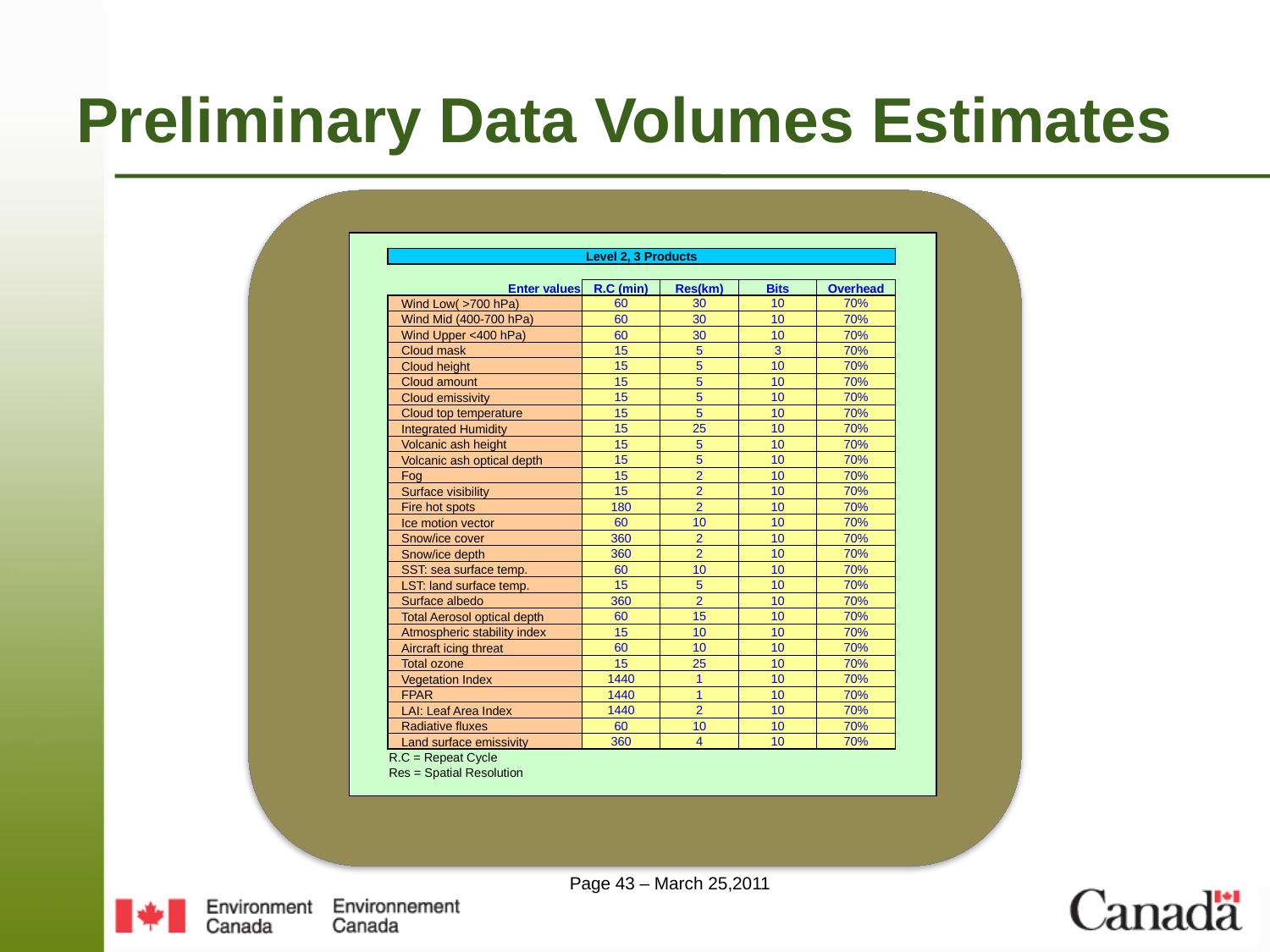

# Preliminary Data Volumes Estimates

|  |  |  |  |  |  |  |
| --- | --- | --- | --- | --- | --- | --- |
|  | Level 2, 3 Products |  |  |  |  |  |
|  |  |  |  |  |  |  |
|  | Enter values | R.C (min) | Res(km) | Bits | Overhead |  |
|  | Wind Low( >700 hPa) | 60 | 30 | 10 | 70% |  |
|  | Wind Mid (400-700 hPa) | 60 | 30 | 10 | 70% |  |
|  | Wind Upper <400 hPa) | 60 | 30 | 10 | 70% |  |
|  | Cloud mask | 15 | 5 | 3 | 70% |  |
|  | Cloud height | 15 | 5 | 10 | 70% |  |
|  | Cloud amount | 15 | 5 | 10 | 70% |  |
|  | Cloud emissivity | 15 | 5 | 10 | 70% |  |
|  | Cloud top temperature | 15 | 5 | 10 | 70% |  |
|  | Integrated Humidity | 15 | 25 | 10 | 70% |  |
|  | Volcanic ash height | 15 | 5 | 10 | 70% |  |
|  | Volcanic ash optical depth | 15 | 5 | 10 | 70% |  |
|  | Fog | 15 | 2 | 10 | 70% |  |
|  | Surface visibility | 15 | 2 | 10 | 70% |  |
|  | Fire hot spots | 180 | 2 | 10 | 70% |  |
|  | Ice motion vector | 60 | 10 | 10 | 70% |  |
|  | Snow/ice cover | 360 | 2 | 10 | 70% |  |
|  | Snow/ice depth | 360 | 2 | 10 | 70% |  |
|  | SST: sea surface temp. | 60 | 10 | 10 | 70% |  |
|  | LST: land surface temp. | 15 | 5 | 10 | 70% |  |
|  | Surface albedo | 360 | 2 | 10 | 70% |  |
|  | Total Aerosol optical depth | 60 | 15 | 10 | 70% |  |
|  | Atmospheric stability index | 15 | 10 | 10 | 70% |  |
|  | Aircraft icing threat | 60 | 10 | 10 | 70% |  |
|  | Total ozone | 15 | 25 | 10 | 70% |  |
|  | Vegetation Index | 1440 | 1 | 10 | 70% |  |
|  | FPAR | 1440 | 1 | 10 | 70% |  |
|  | LAI: Leaf Area Index | 1440 | 2 | 10 | 70% |  |
|  | Radiative fluxes | 60 | 10 | 10 | 70% |  |
|  | Land surface emissivity | 360 | 4 | 10 | 70% |  |
|  | R.C = Repeat Cycle |  |  |  |  |  |
|  | Res = Spatial Resolution |  |  |  |  |  |
|  |  |  |  |  |  |  |